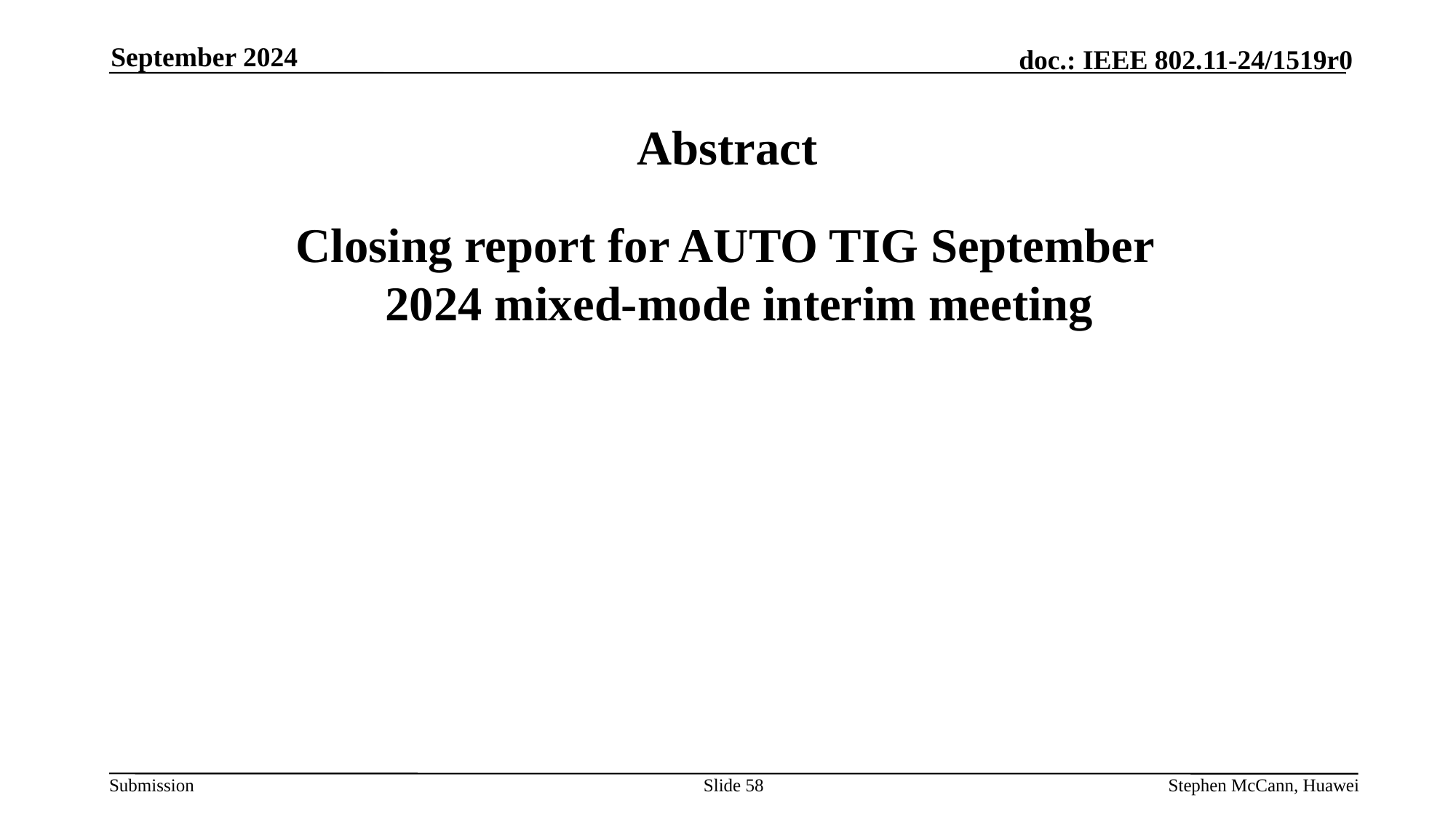

September 2024
# Abstract
 Closing report for AUTO TIG September 2024 mixed-mode interim meeting
Slide 58
Stephen McCann, Huawei